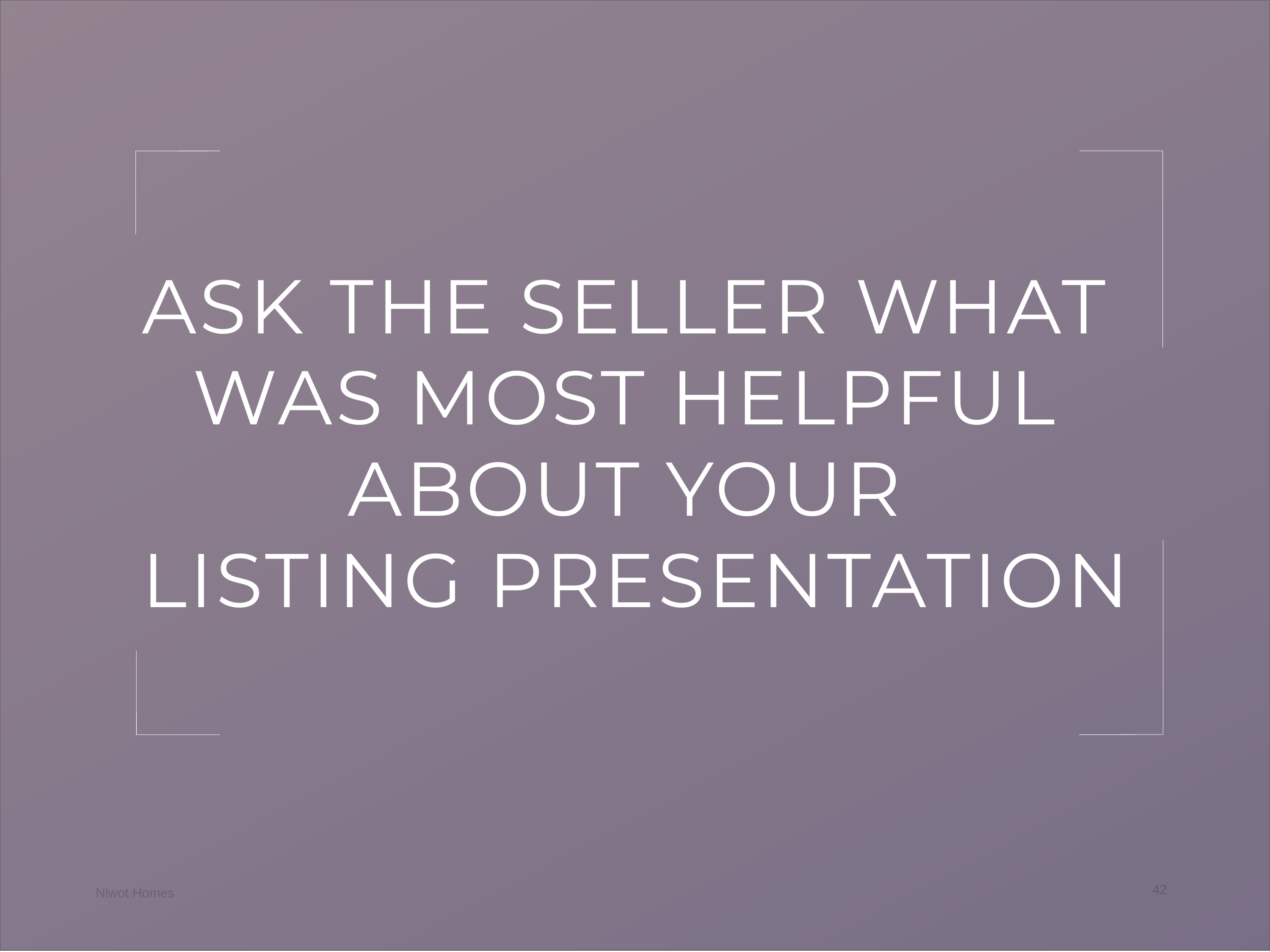

ASK THE SELLER WHAT
WAS MOST HELPFUL
ABOUT YOUR
LISTING PRESENTATION